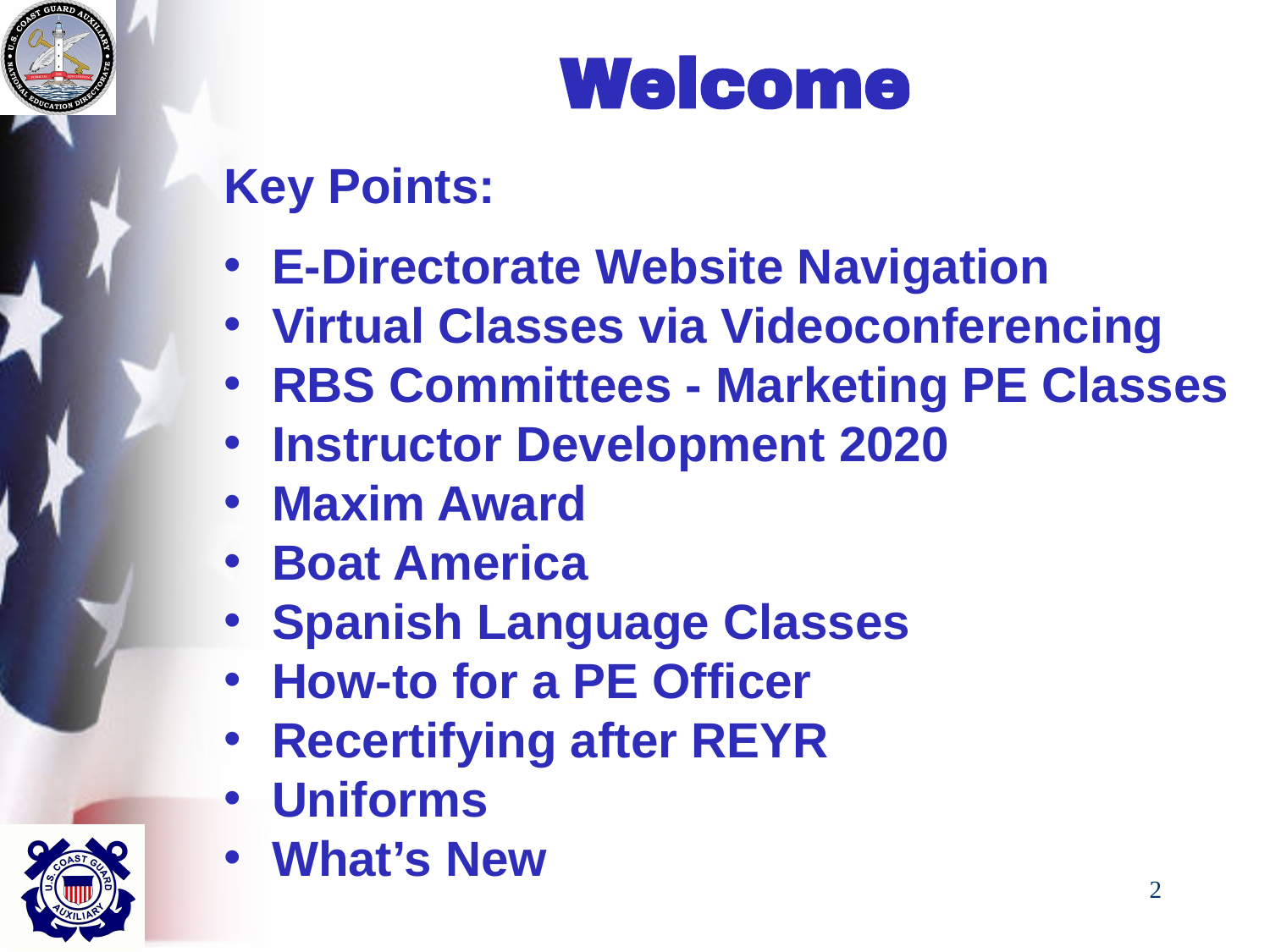

# Welcome
Key Points:

E-Directorate Website Navigation
Virtual Classes via Videoconferencing
RBS Committees - Marketing PE Classes
Instructor Development 2020
Maxim Award
Boat America
Spanish Language Classes
How-to for a PE Officer
Recertifying after REYR
Uniforms
What’s New

2